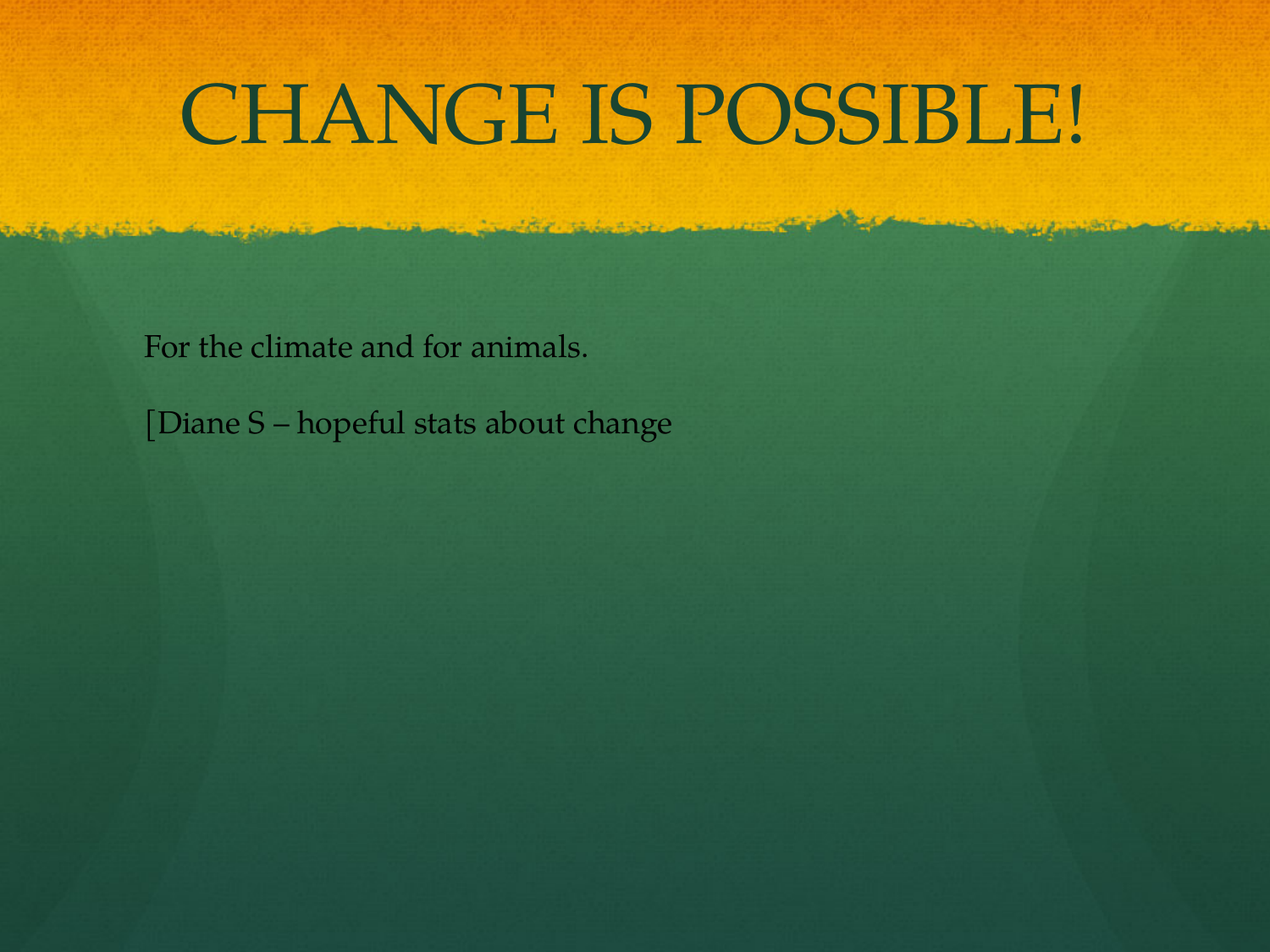

# CHANGE IS POSSIBLE!
For the climate and for animals.

[Diane S – hopeful stats about change